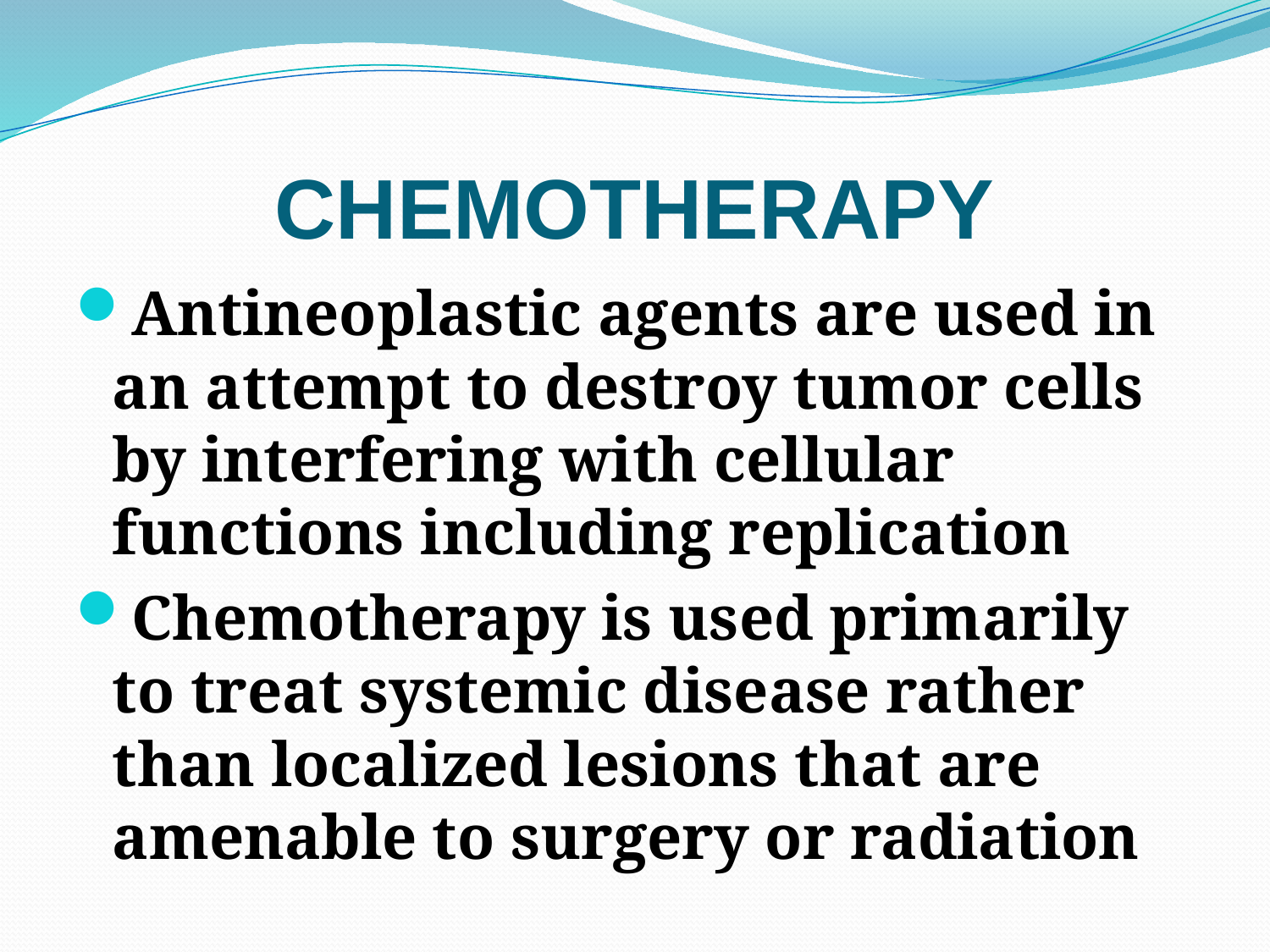

# CHEMOTHERAPY
Antineoplastic agents are used in an attempt to destroy tumor cells by interfering with cellular functions including replication
Chemotherapy is used primarily to treat systemic disease rather than localized lesions that are amenable to surgery or radiation